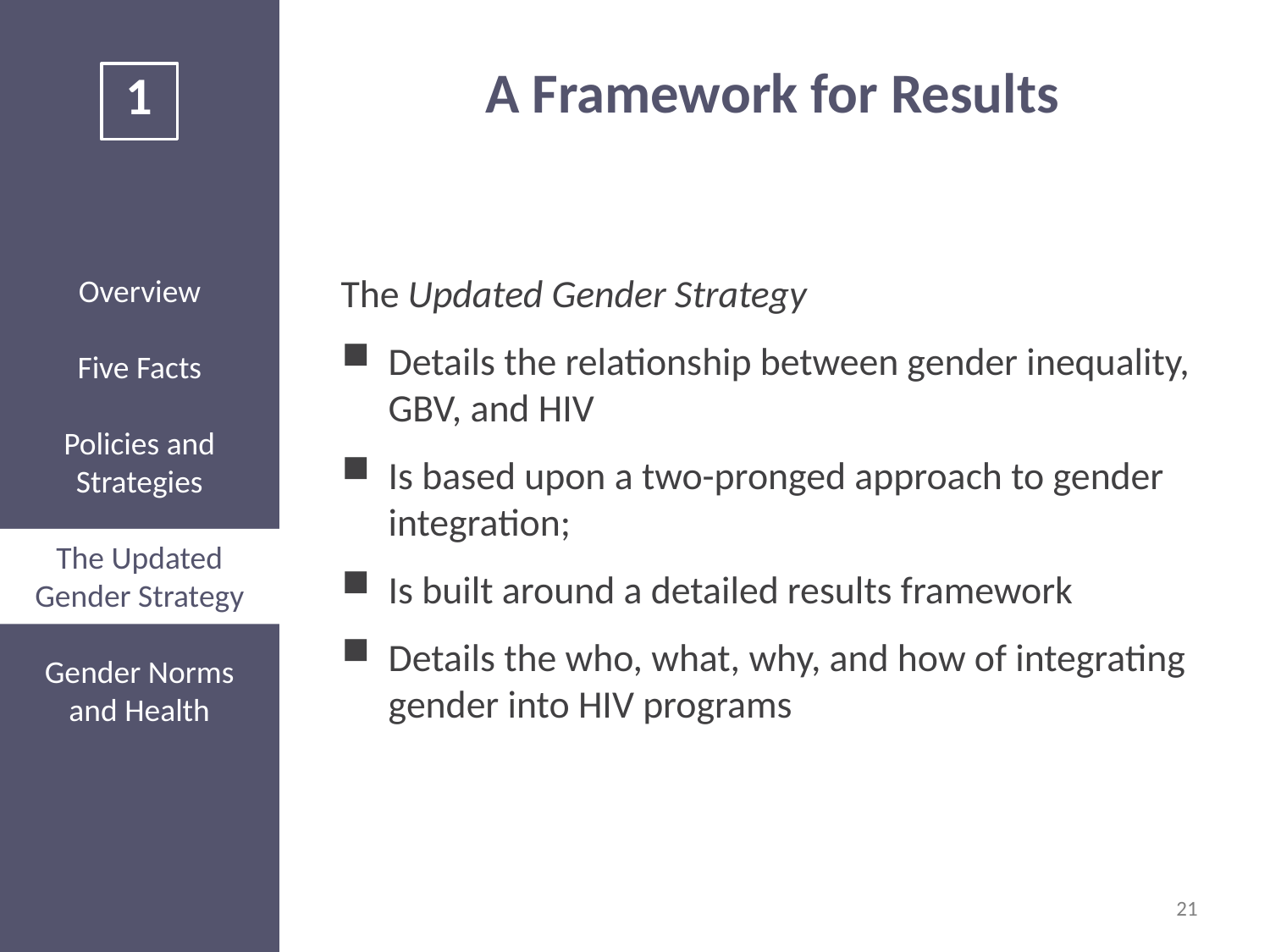

# A Framework for Results
The Updated Gender Strategy
Details the relationship between gender inequality, GBV, and HIV
Is based upon a two-pronged approach to gender integration;
Is built around a detailed results framework
Details the who, what, why, and how of integrating gender into HIV programs
21